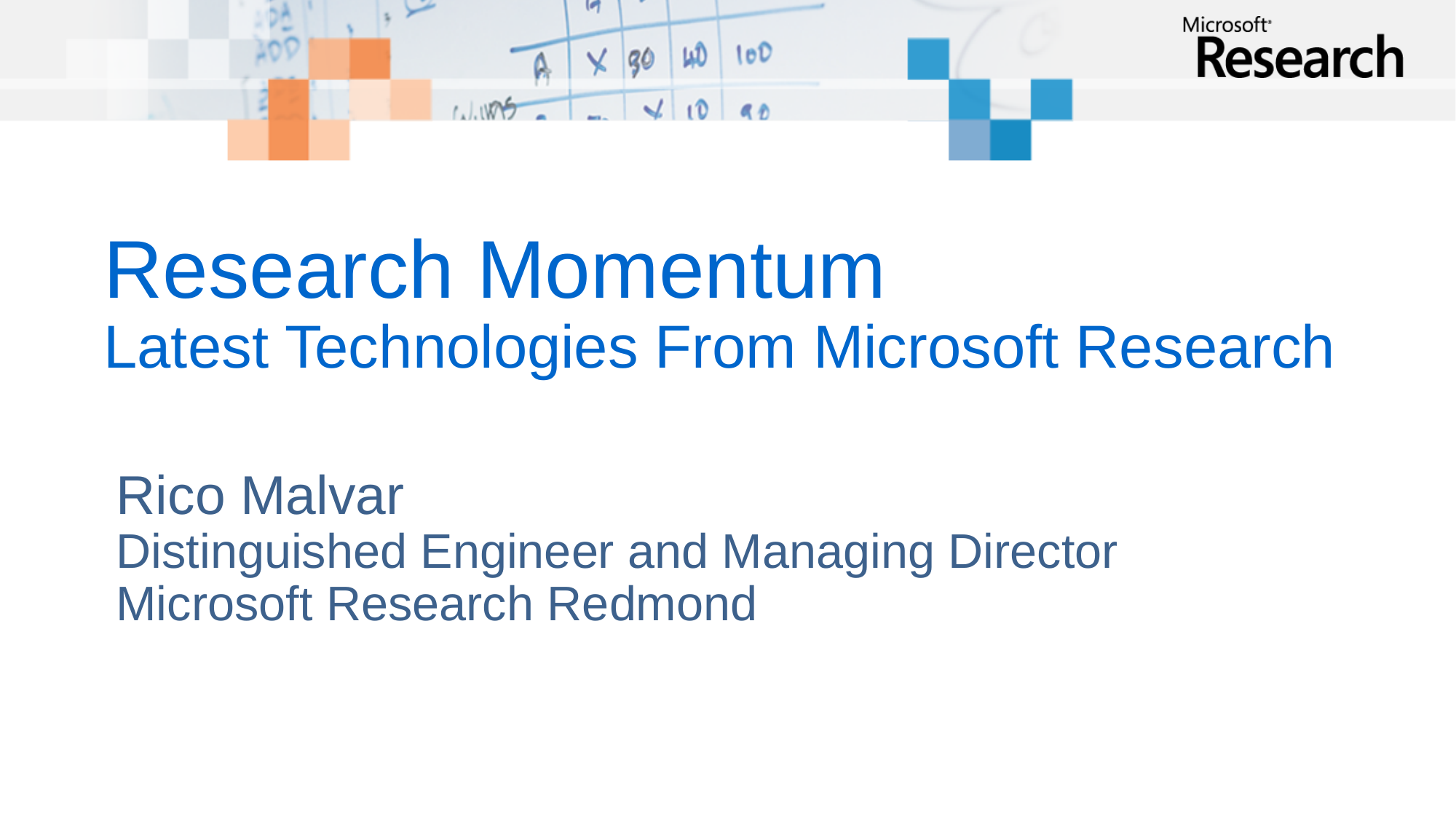

# Research Momentum Latest Technologies From Microsoft Research
Rico Malvar
Distinguished Engineer and Managing Director
Microsoft Research Redmond